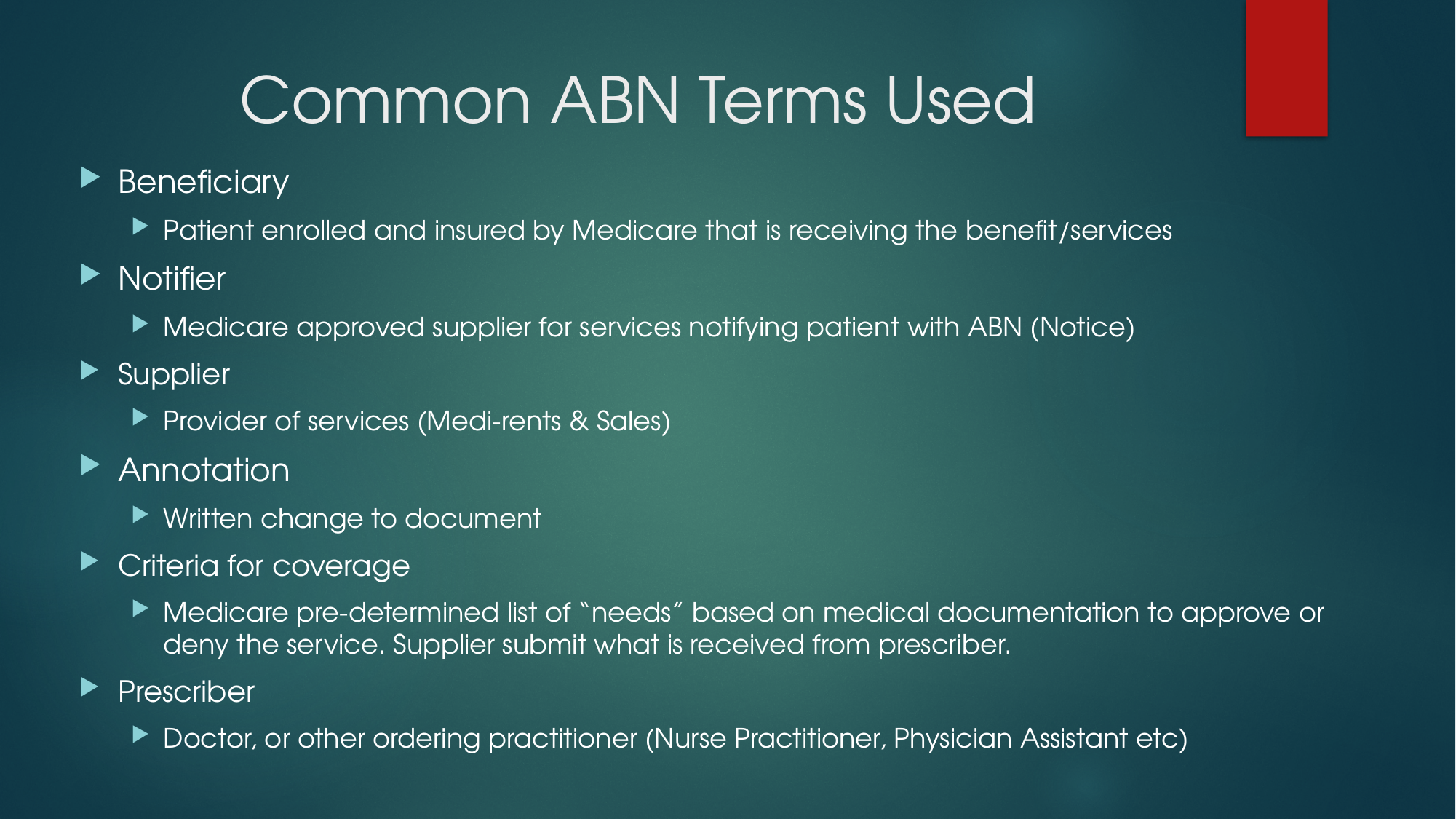

# Common ABN Terms Used
Beneficiary
Patient enrolled and insured by Medicare that is receiving the benefit/services
Notifier
Medicare approved supplier for services notifying patient with ABN (Notice)
Supplier
Provider of services (Medi-rents & Sales)
Annotation
Written change to document
Criteria for coverage
Medicare pre-determined list of “needs” based on medical documentation to approve or deny the service. Supplier submit what is received from prescriber.
Prescriber
Doctor, or other ordering practitioner (Nurse Practitioner, Physician Assistant etc)